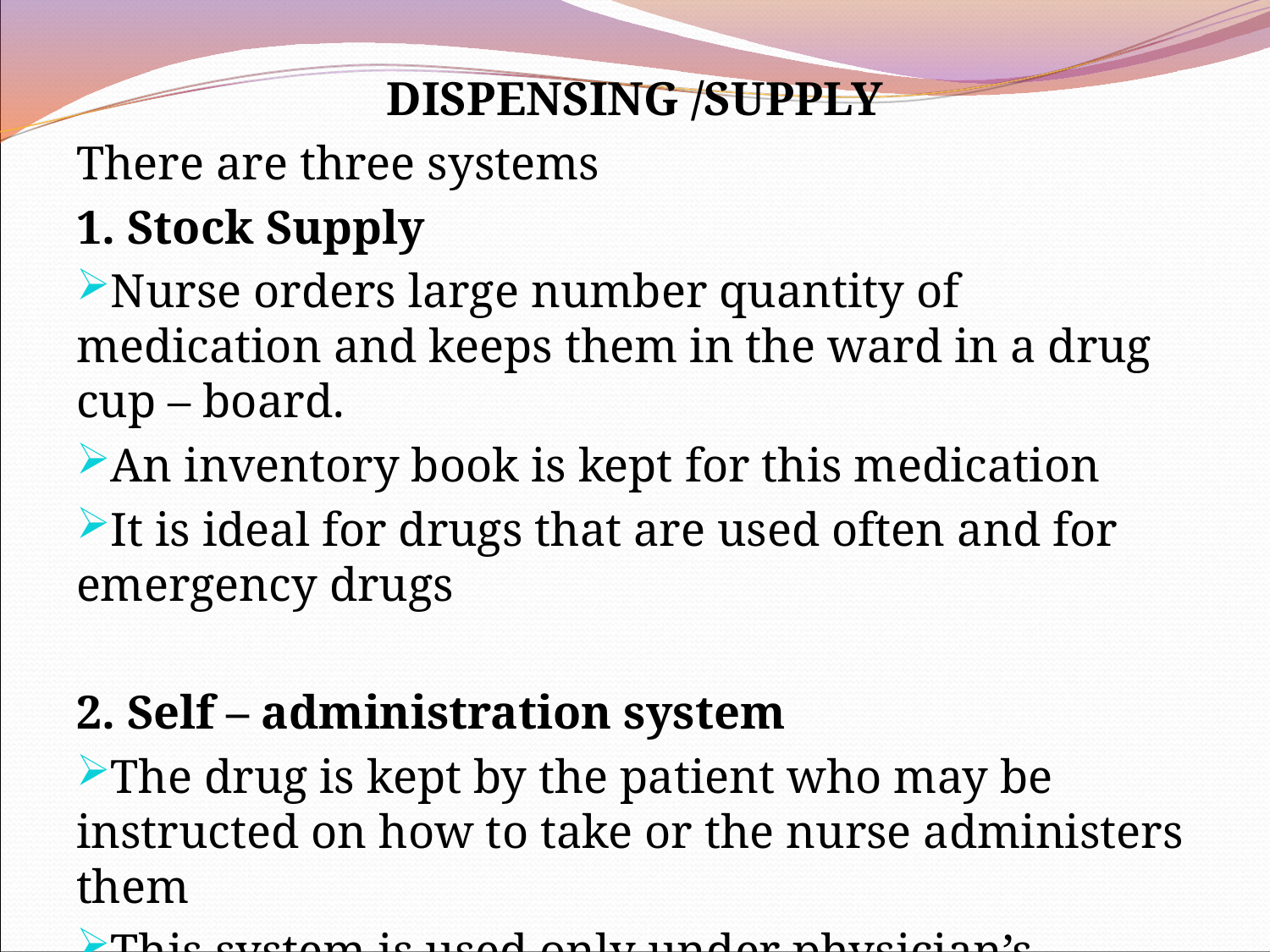

DISPENSING /SUPPLY
There are three systems
1. Stock Supply
Nurse orders large number quantity of medication and keeps them in the ward in a drug cup – board.
An inventory book is kept for this medication
It is ideal for drugs that are used often and for emergency drugs

2. Self – administration system
The drug is kept by the patient who may be instructed on how to take or the nurse administers them
This system is used only under physician’s prescription